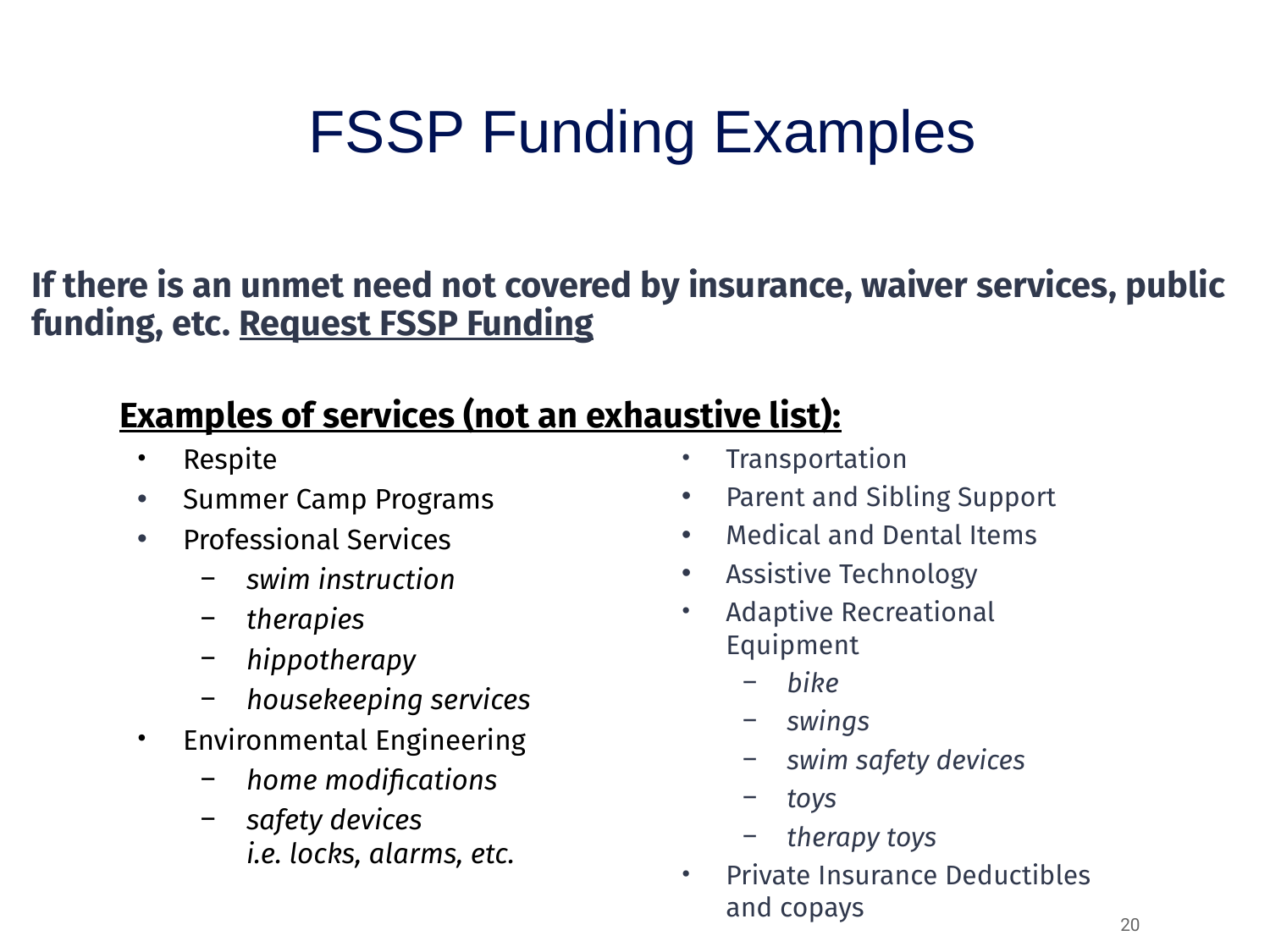

# FSSP Funding Examples
If there is an unmet need not covered by insurance, waiver services, public funding, etc. Request FSSP Funding
Examples of services (not an exhaustive list):
Respite
Summer Camp Programs
Professional Services
swim instruction
therapies
hippotherapy
housekeeping services
Environmental Engineering
home modifications
safety devices
i.e. locks, alarms, etc.

Transportation
Parent and Sibling Support
Medical and Dental Items
Assistive Technology
Adaptive Recreational Equipment
bike
swings
swim safety devices
toys
therapy toys
Private Insurance Deductibles and copays

20